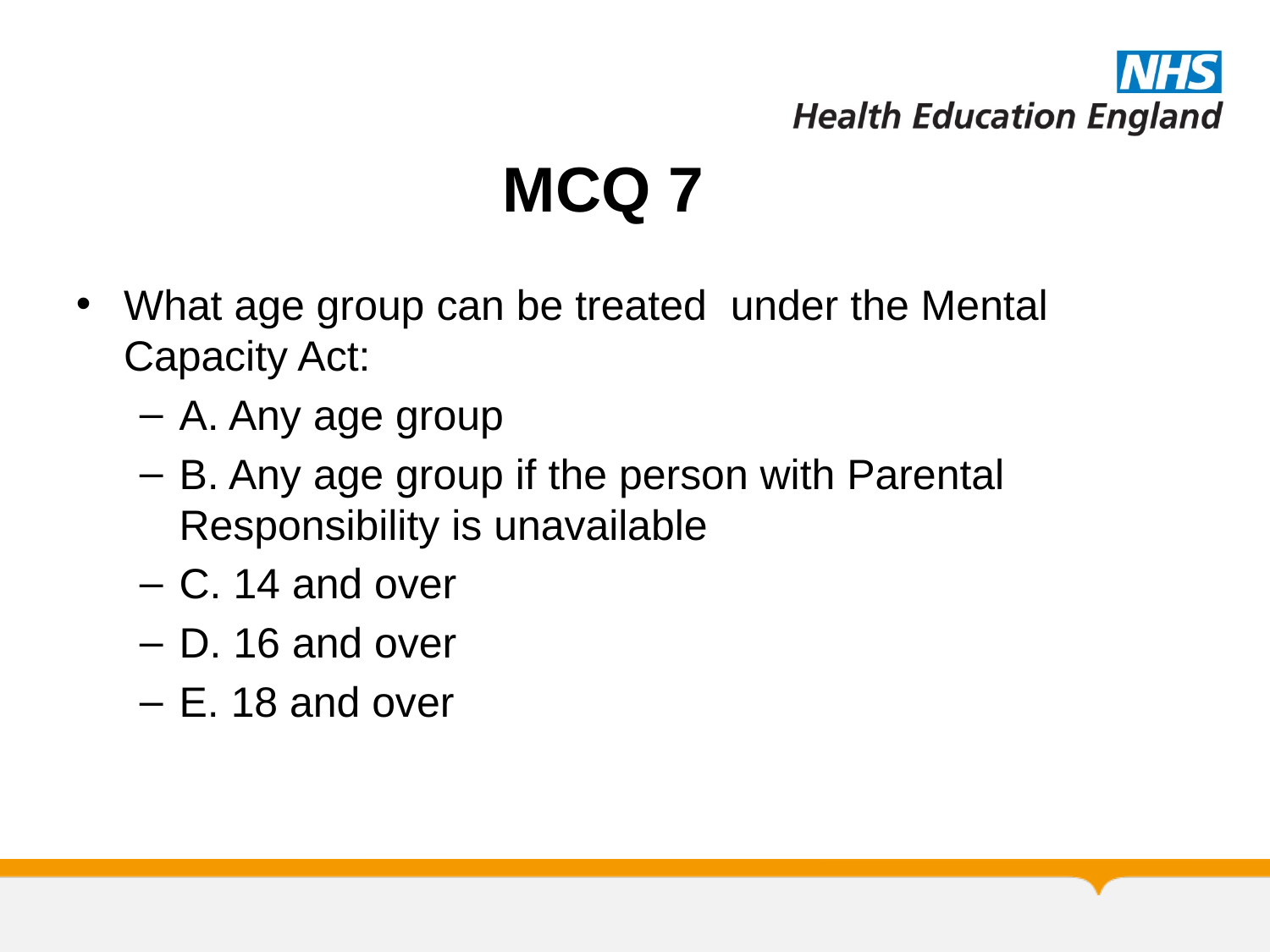

# MCQ 7
What age group can be treated  under the Mental Capacity Act:
A. Any age group
B. Any age group if the person with Parental Responsibility is unavailable
C. 14 and over
D. 16 and over
E. 18 and over